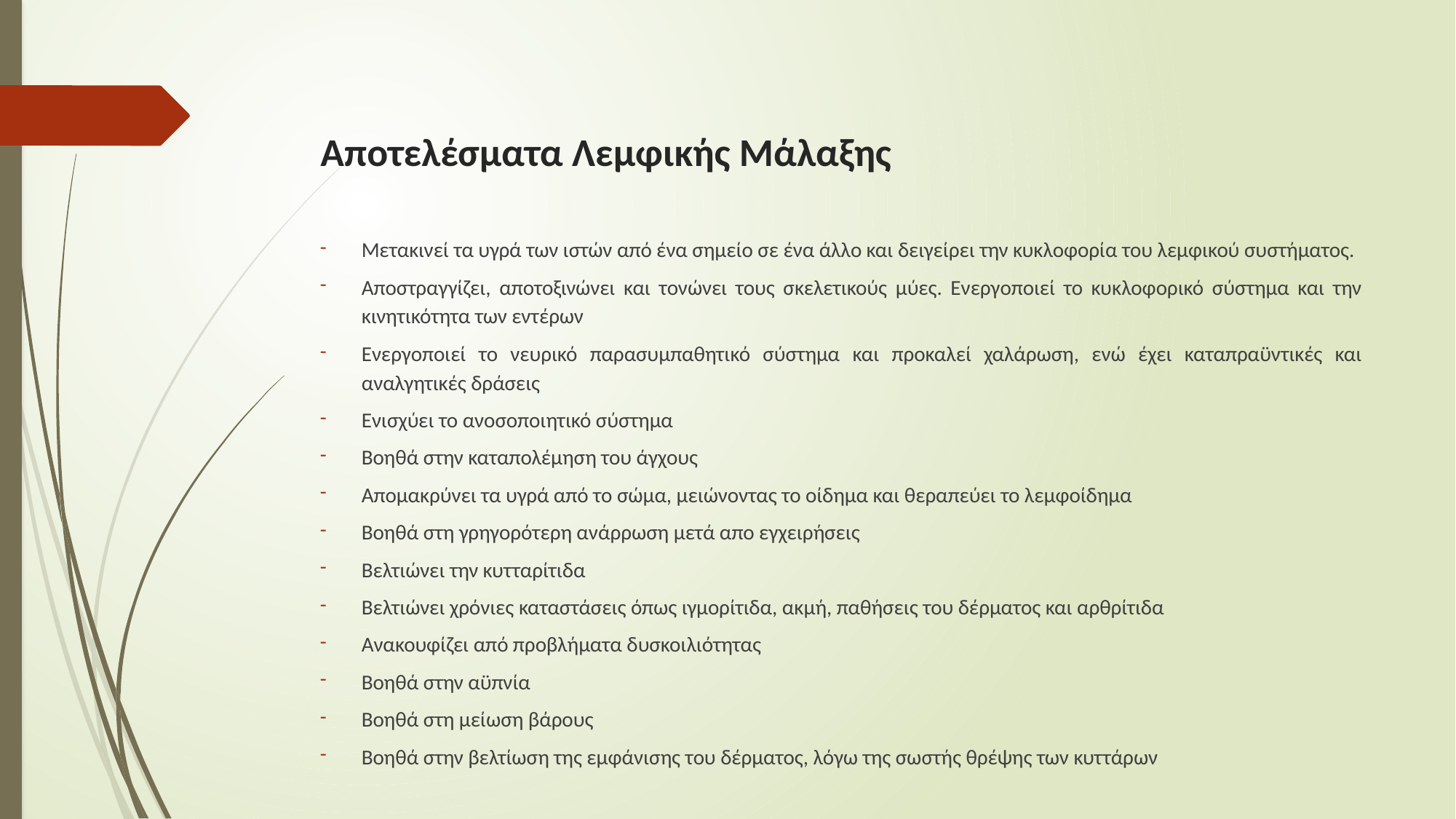

# Αποτελέσματα Λεμφικής Μάλαξης
Μετακινεί τα υγρά των ιστών από ένα σημείο σε ένα άλλο και δειγείρει την κυκλοφορία του λεμφικού συστήματος.
Αποστραγγίζει, αποτοξινώνει και τονώνει τους σκελετικούς μύες. Ενεργοποιεί το κυκλοφορικό σύστημα και την κινητικότητα των εντέρων
Ενεργοποιεί το νευρικό παρασυμπαθητικό σύστημα και προκαλεί χαλάρωση, ενώ έχει καταπραϋντικές και αναλγητικές δράσεις
Ενισχύει το ανοσοποιητικό σύστημα
Βοηθά στην καταπολέμηση του άγχους
Απομακρύνει τα υγρά από το σώμα, μειώνοντας το οίδημα και θεραπεύει το λεμφοίδημα
Βοηθά στη γρηγορότερη ανάρρωση μετά απο εγχειρήσεις
Βελτιώνει την κυτταρίτιδα
Βελτιώνει χρόνιες καταστάσεις όπως ιγμορίτιδα, ακμή, παθήσεις του δέρματος και αρθρίτιδα
Ανακουφίζει από προβλήματα δυσκοιλιότητας
Βοηθά στην αϋπνία
Βοηθά στη μείωση βάρους
Βοηθά στην βελτίωση της εμφάνισης του δέρματος, λόγω της σωστής θρέψης των κυττάρων